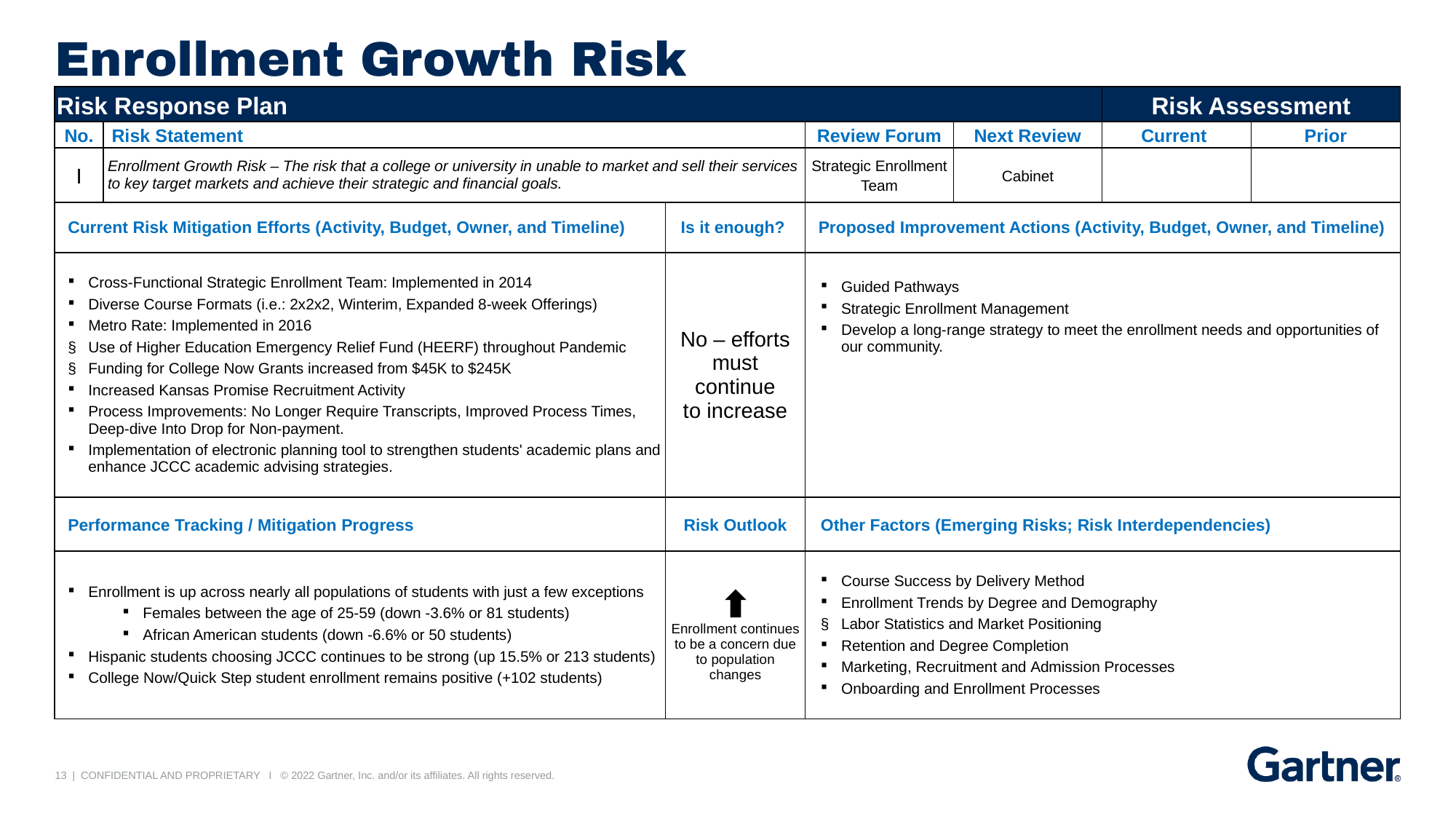

# Enrollment Growth Risk
| Risk Response Plan |  |  |  |  | Risk Assessment |  |
| --- | --- | --- | --- | --- | --- | --- |
| No. | Risk Statement |  | Review Forum | Next Review | Current | Prior |
| I | Enrollment Growth Risk – The risk that a college or university in unable to market and sell their services to key target markets and achieve their strategic and financial goals. |  | Strategic Enrollment Team | Cabinet |  |  |
| Current Risk Mitigation Efforts (Activity, Budget, Owner, and Timeline) |  | Is it enough? | Proposed Improvement Actions (Activity, Budget, Owner, and Timeline) |  |  |  |
| Cross-Functional Strategic Enrollment Team: Implemented in 2014 Diverse Course Formats (i.e.: 2x2x2, Winterim, Expanded 8-week Offerings) Metro Rate: Implemented in 2016 Use of Higher Education Emergency Relief Fund (HEERF) throughout Pandemic Funding for College Now Grants increased from $45K to $245K Increased Kansas Promise Recruitment Activity Process Improvements: No Longer Require Transcripts, Improved Process Times, Deep-dive Into Drop for Non-payment. Implementation of electronic planning tool to strengthen students' academic plans and enhance JCCC academic advising strategies. |  | No – efforts must continue to increase | Guided Pathways Strategic Enrollment Management Develop a long-range strategy to meet the enrollment needs and opportunities of our community. |  |  |  |
| Performance Tracking / Mitigation Progress |  | Risk Outlook | Other Factors (Emerging Risks; Risk Interdependencies) |  |  |  |
| Enrollment is up across nearly all populations of students with just a few exceptions Females between the age of 25-59 (down -3.6% or 81 students) African American students (down -6.6% or 50 students) Hispanic students choosing JCCC continues to be strong (up 15.5% or 213 students) College Now/Quick Step student enrollment remains positive (+102 students) |  | Enrollment continues to be a concern due to population changes | Course Success by Delivery Method Enrollment Trends by Degree and Demography Labor Statistics and Market Positioning Retention and Degree Completion Marketing, Recruitment and Admission Processes Onboarding and Enrollment Processes |  |  |  |